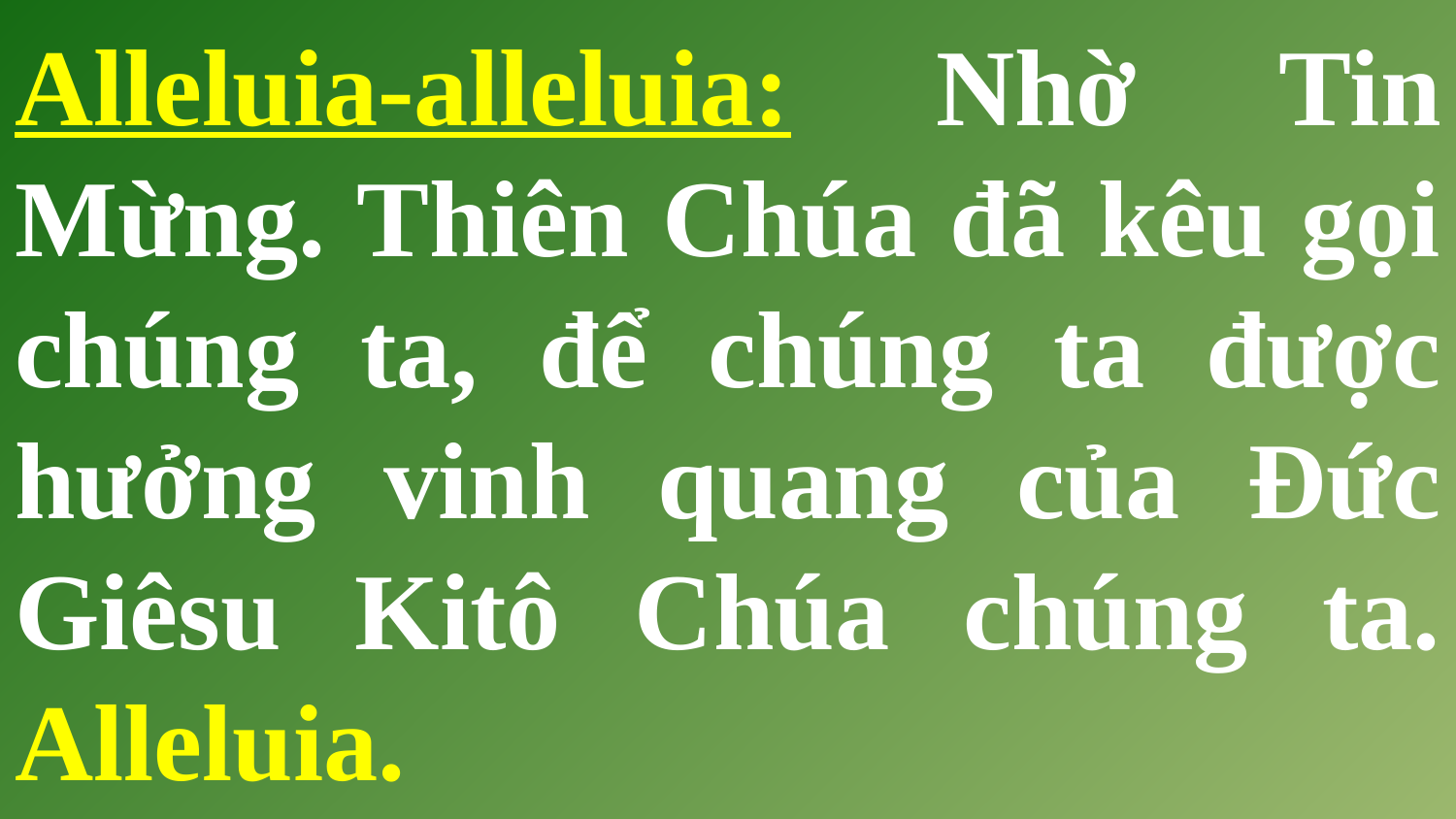

# Alleluia-alleluia: Nhờ Tin Mừng. Thiên Chúa đã kêu gọi chúng ta, để chúng ta được hưởng vinh quang của Đức Giêsu Kitô Chúa chúng ta. Alleluia.